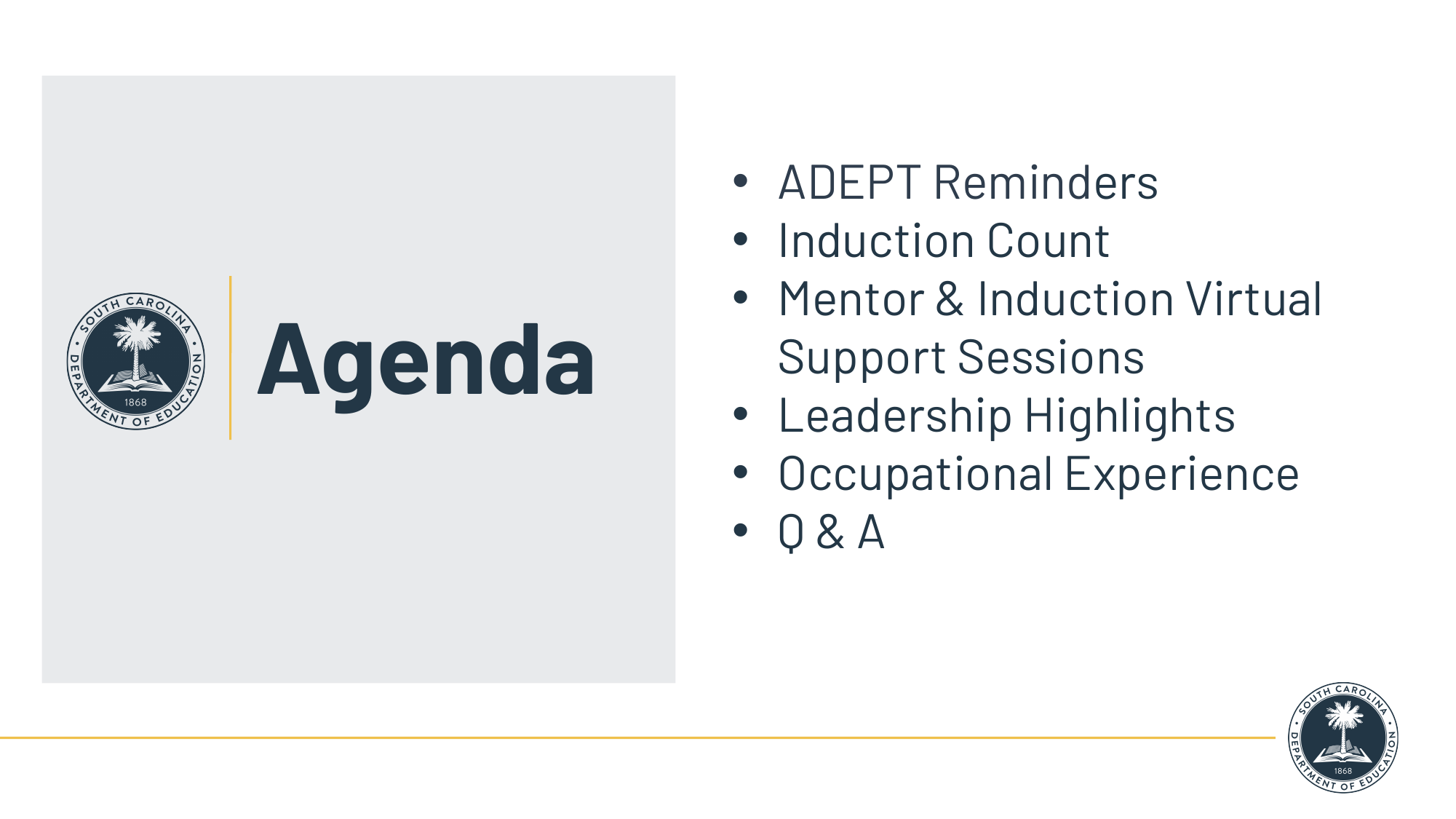

ADEPT Reminders
Induction Count
Mentor & Induction Virtual Support Sessions
Leadership Highlights
Occupational Experience
Q & A

Agenda